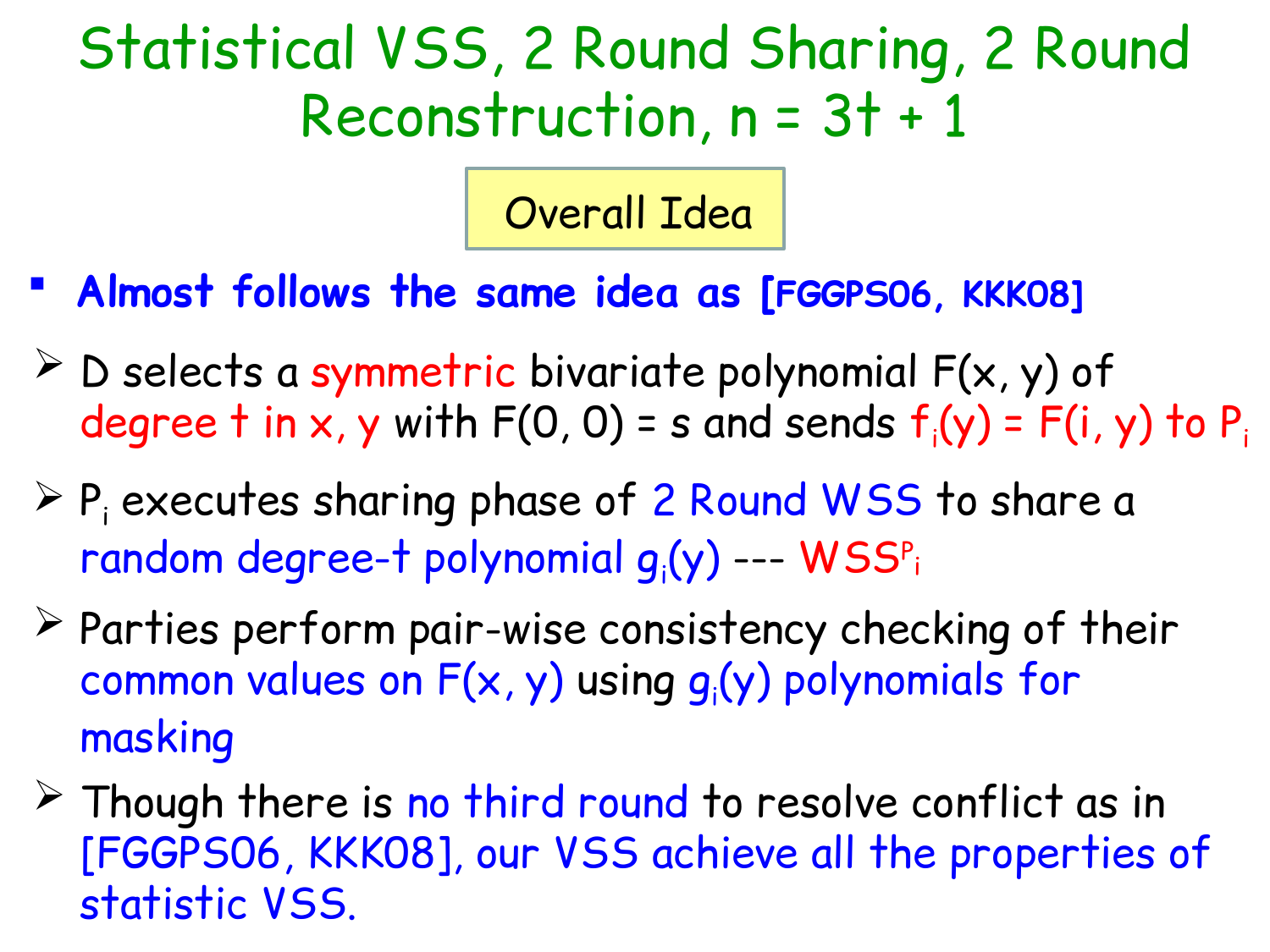

# Statistical VSS, 2 Round Sharing, 2 Round Reconstruction, n = 3t + 1

Overall Idea
 Almost follows the same idea as [FGGPS06, KKK08]

D selects a symmetric bivariate polynomial F(x, y) of degree t in x, y with F(0, 0) = s and sends fi(y) = F(i, y) to Pi
Pi executes sharing phase of 2 Round WSS to share a random degree-t polynomial gi(y) --- WSSPi
Parties perform pair-wise consistency checking of their common values on F(x, y) using gi(y) polynomials for masking
Though there is no third round to resolve conflict as in [FGGPS06, KKK08], our VSS achieve all the properties of statistic VSS.